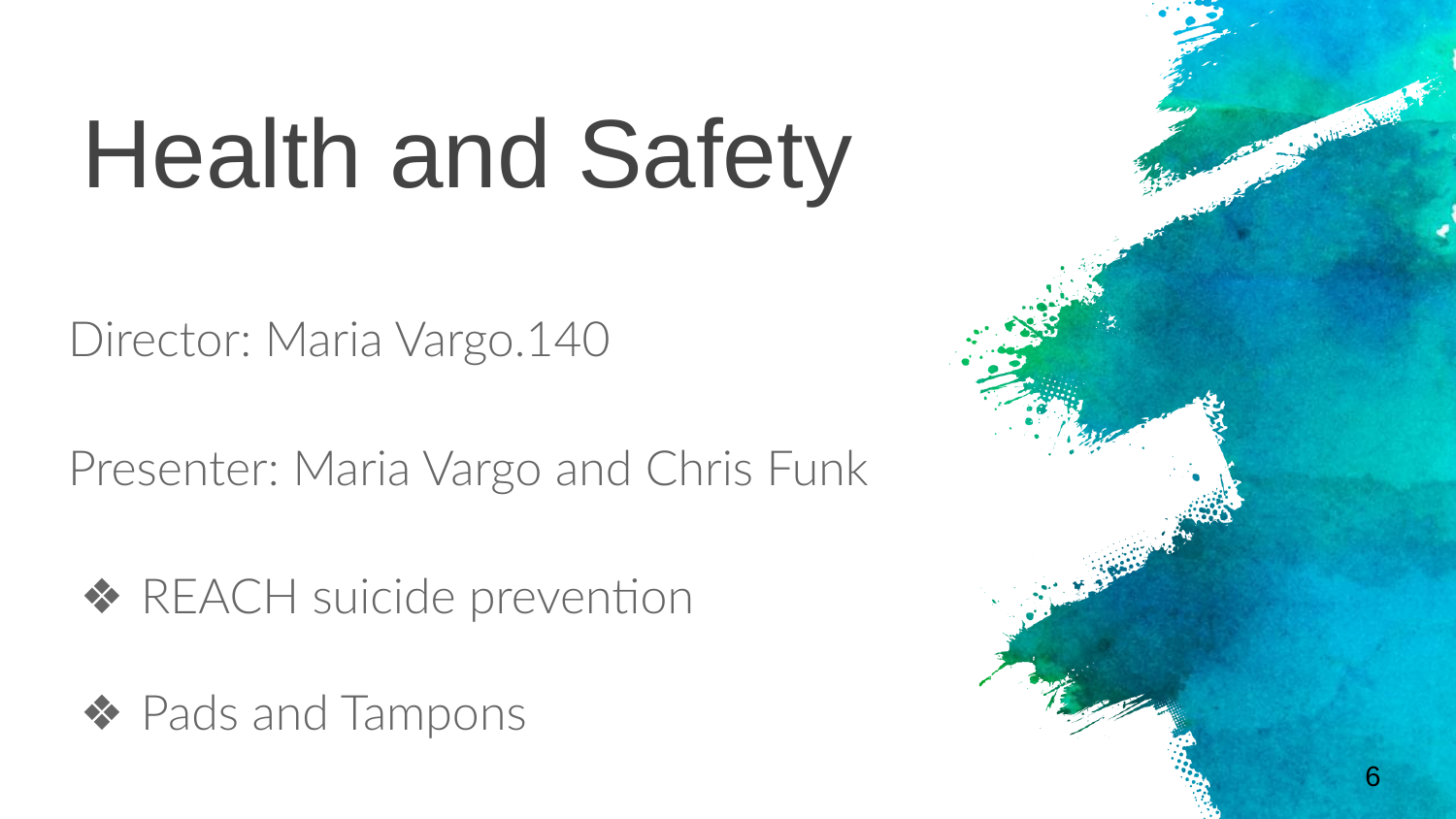

# Health and Safety
Director: Maria Vargo.140
Presenter: Maria Vargo and Chris Funk
REACH suicide prevention
Pads and Tampons

6